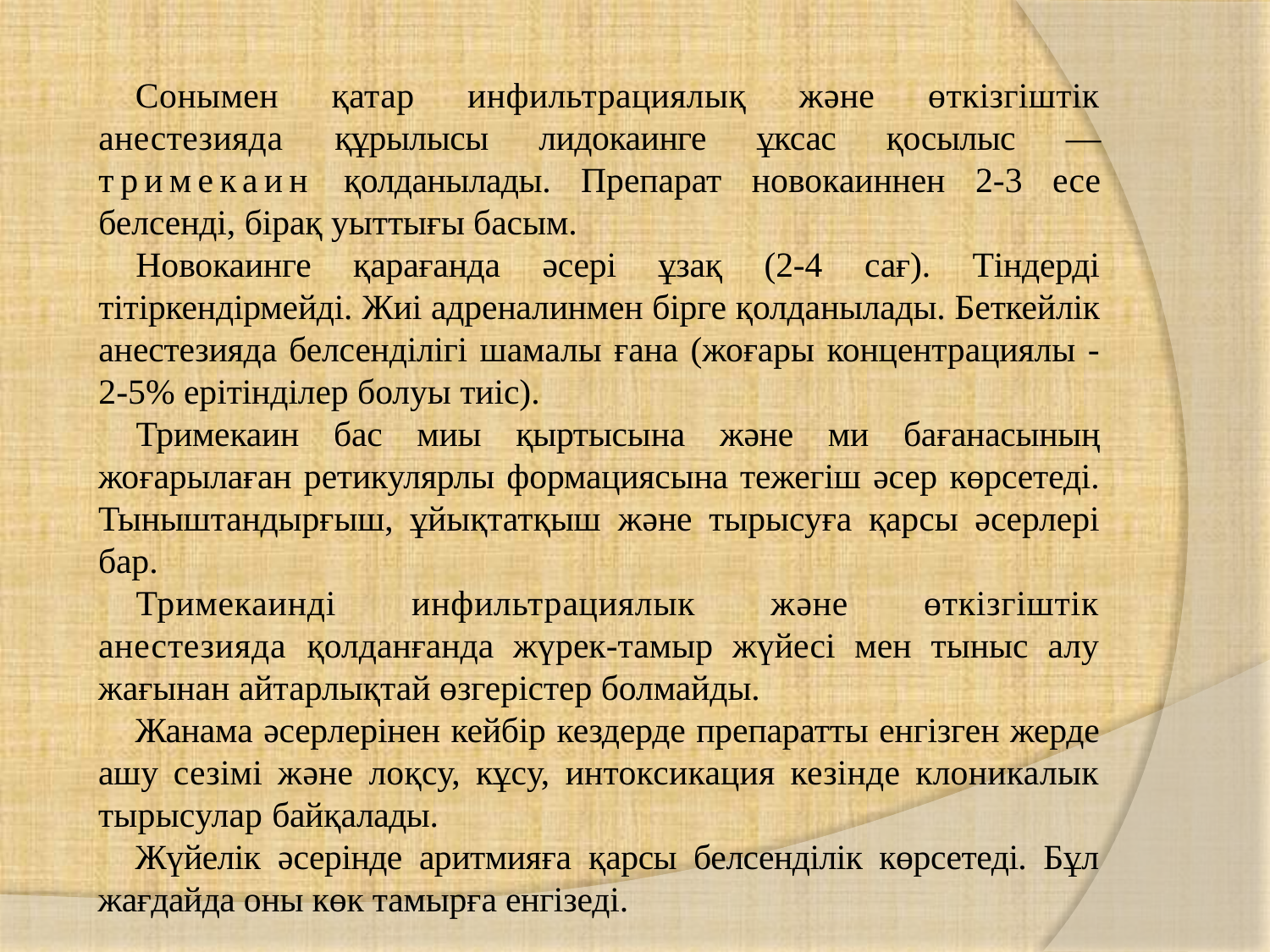

Сонымен қатар инфильтрациялық және өткізгіштік анестезияда құрылысы лидокаинге ұксас қосылыс — тримекаин қолданылады. Препарат новокаиннен 2-3 есе белсенді, бірақ уыттығы басым.
Новокаинге қарағанда әсері ұзақ (2-4 сағ). Тіндерді тітіркендірмейді. Жиі адреналинмен бірге қолданылады. Беткейлік анестезияда белсенділігі шамалы ғана (жоғары концентрациялы - 2-5% ерітінділер болуы тиіс).
Тримекаин бас миы қыртысына және ми бағанасының жоғарылаған ретикулярлы формациясына тежегіш әсер көрсетеді. Тыныштандырғыш, ұйықтатқыш және тырысуға қарсы әсерлері бар.
Тримекаинді инфильтрациялык және өткізгіштік анестезияда қолданғанда жүрек-тамыр жүйесі мен тыныс алу жағынан айтарлықтай өзгерістер болмайды.
Жанама әсерлерінен кейбір кездерде препаратты енгізген жерде ашу сезімі және лоқсу, кұсу, интоксикация кезінде клоникалык тырысулар байқалады.
Жүйелік әсерінде аритмияға қарсы белсенділік көрсетеді. Бұл жағдайда оны көк тамырға енгізеді.